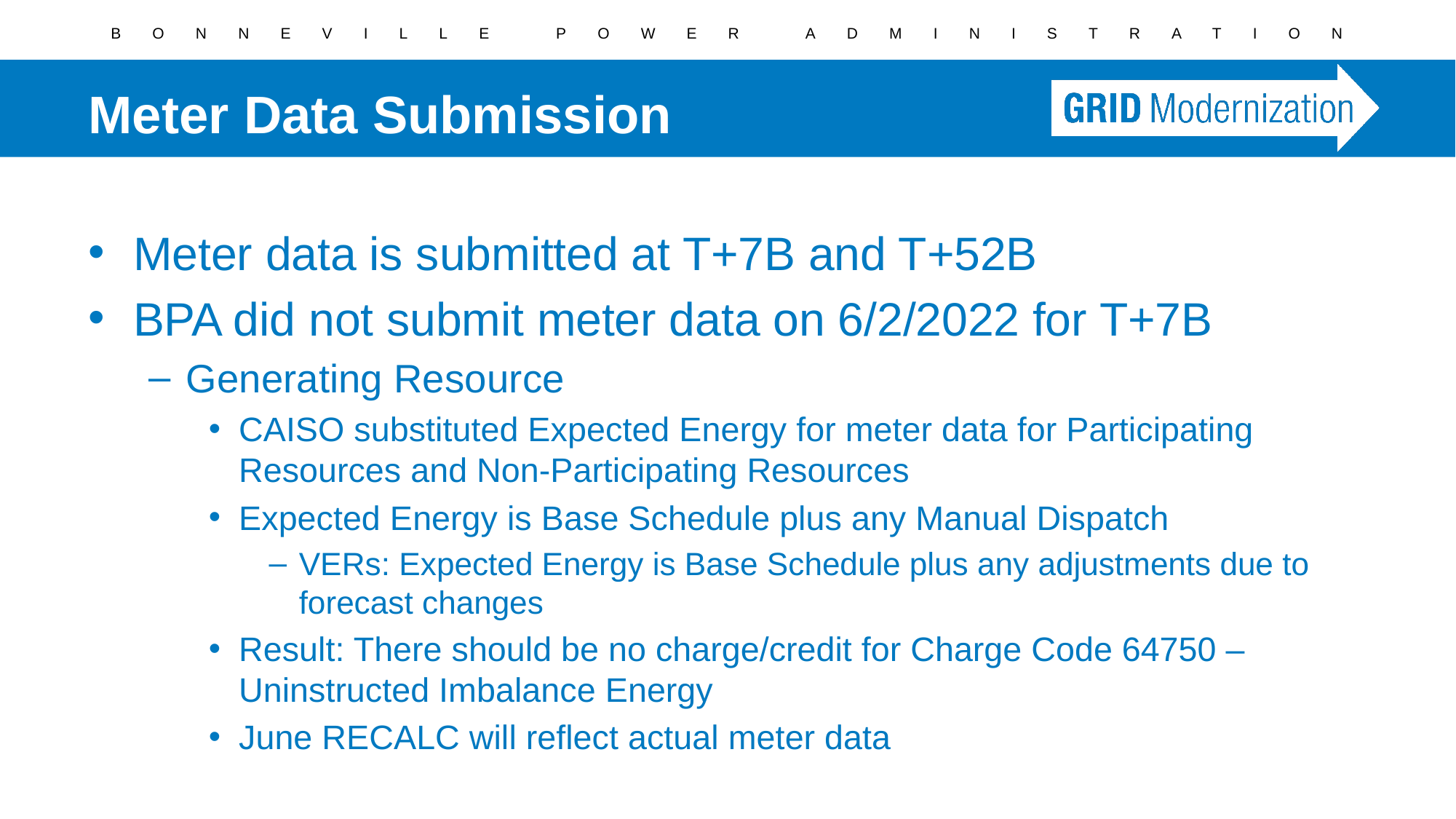

# Meter Data Submission
Meter data is submitted at T+7B and T+52B
BPA did not submit meter data on 6/2/2022 for T+7B
Generating Resource
CAISO substituted Expected Energy for meter data for Participating Resources and Non-Participating Resources
Expected Energy is Base Schedule plus any Manual Dispatch
VERs: Expected Energy is Base Schedule plus any adjustments due to forecast changes
Result: There should be no charge/credit for Charge Code 64750 – Uninstructed Imbalance Energy
June RECALC will reflect actual meter data